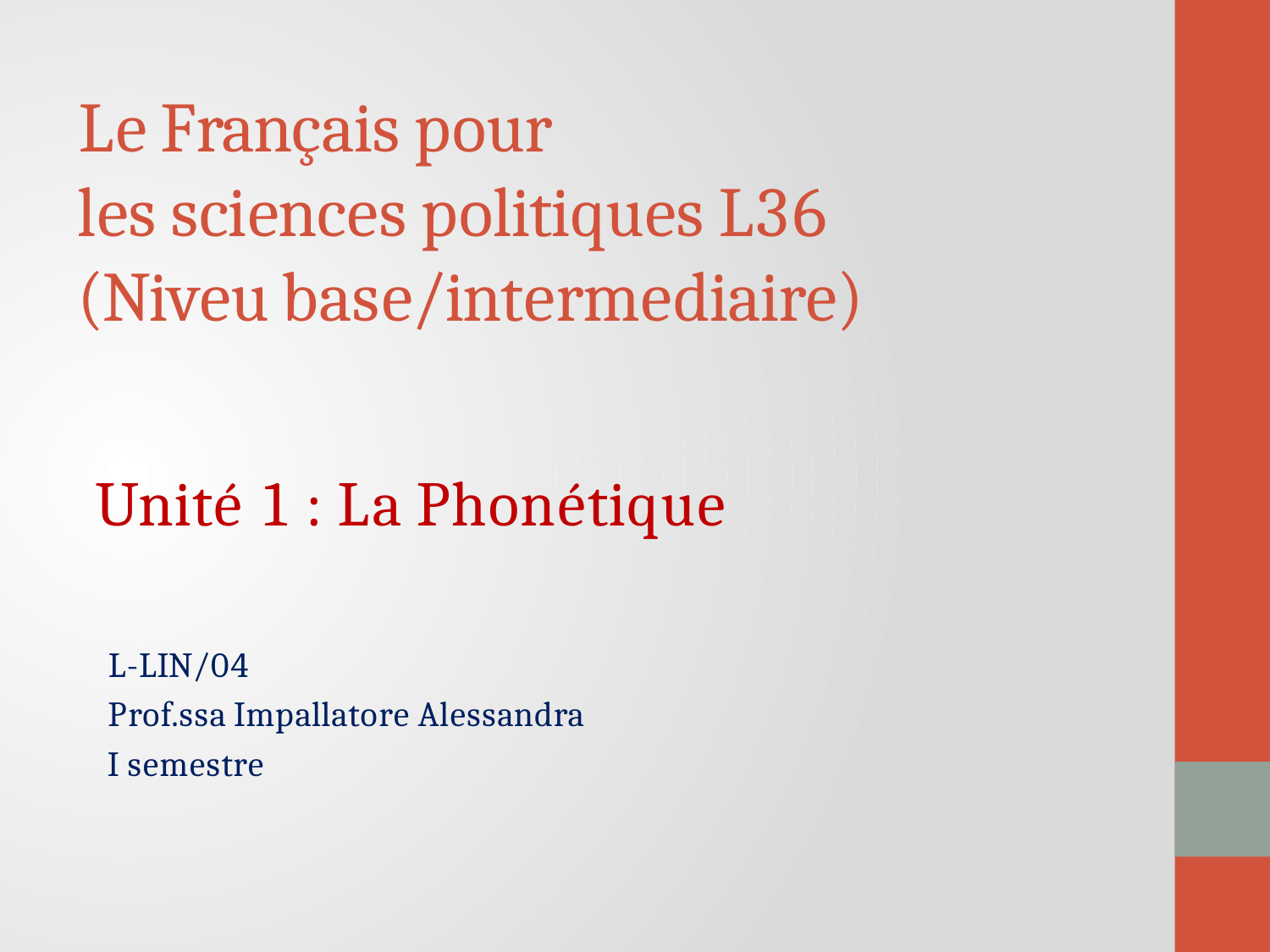

# Le Français pour les sciences politiques L36 (Niveu base/intermediaire)
Unité 1 : La Phonétique
L-LIN/04
Prof.ssa Impallatore Alessandra
I semestre